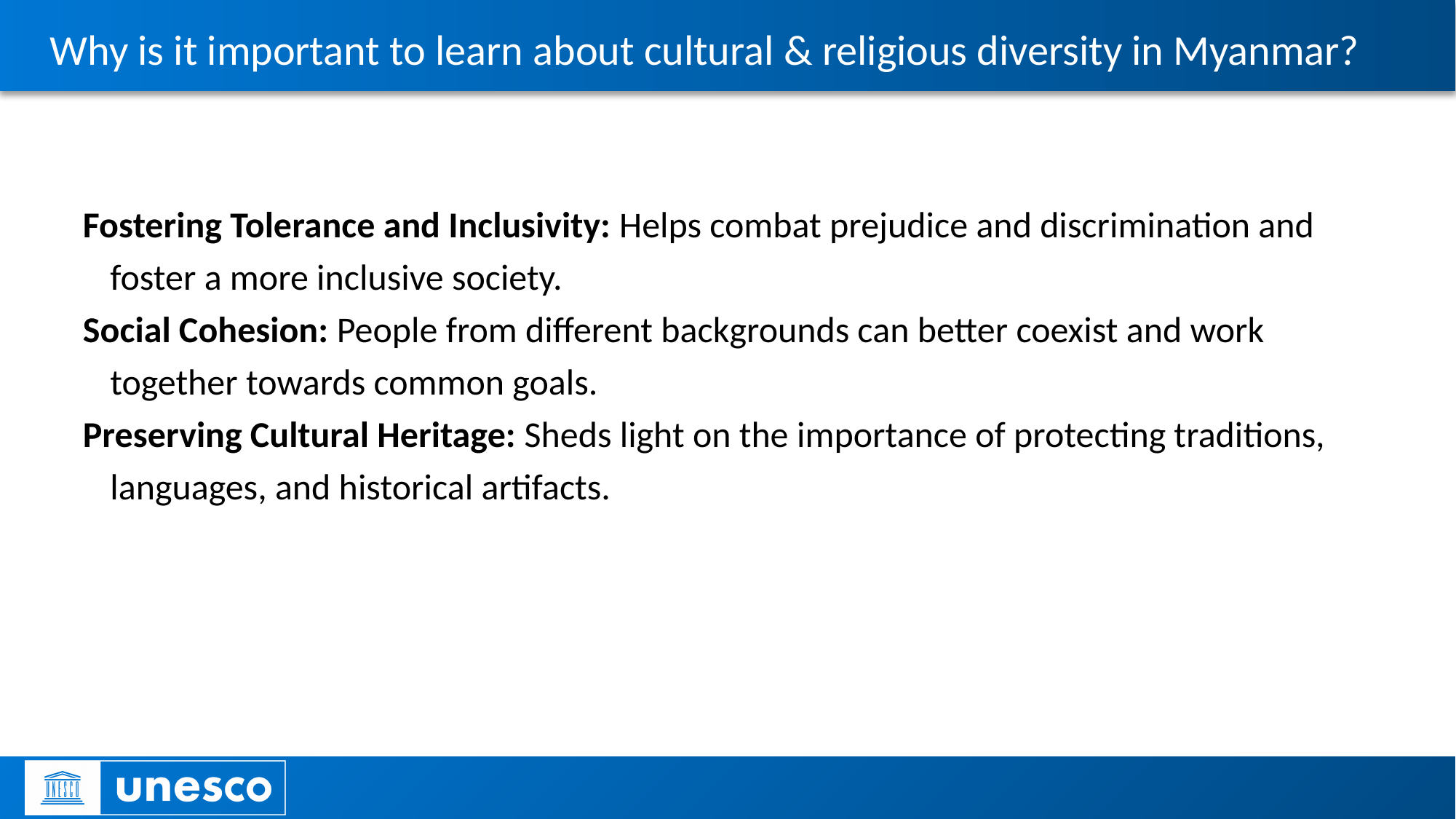

# Why is it important to learn about cultural & religious diversity in Myanmar?
Fostering Tolerance and Inclusivity: Helps combat prejudice and discrimination and foster a more inclusive society.
Social Cohesion: People from different backgrounds can better coexist and work together towards common goals.
Preserving Cultural Heritage: Sheds light on the importance of protecting traditions, languages, and historical artifacts.